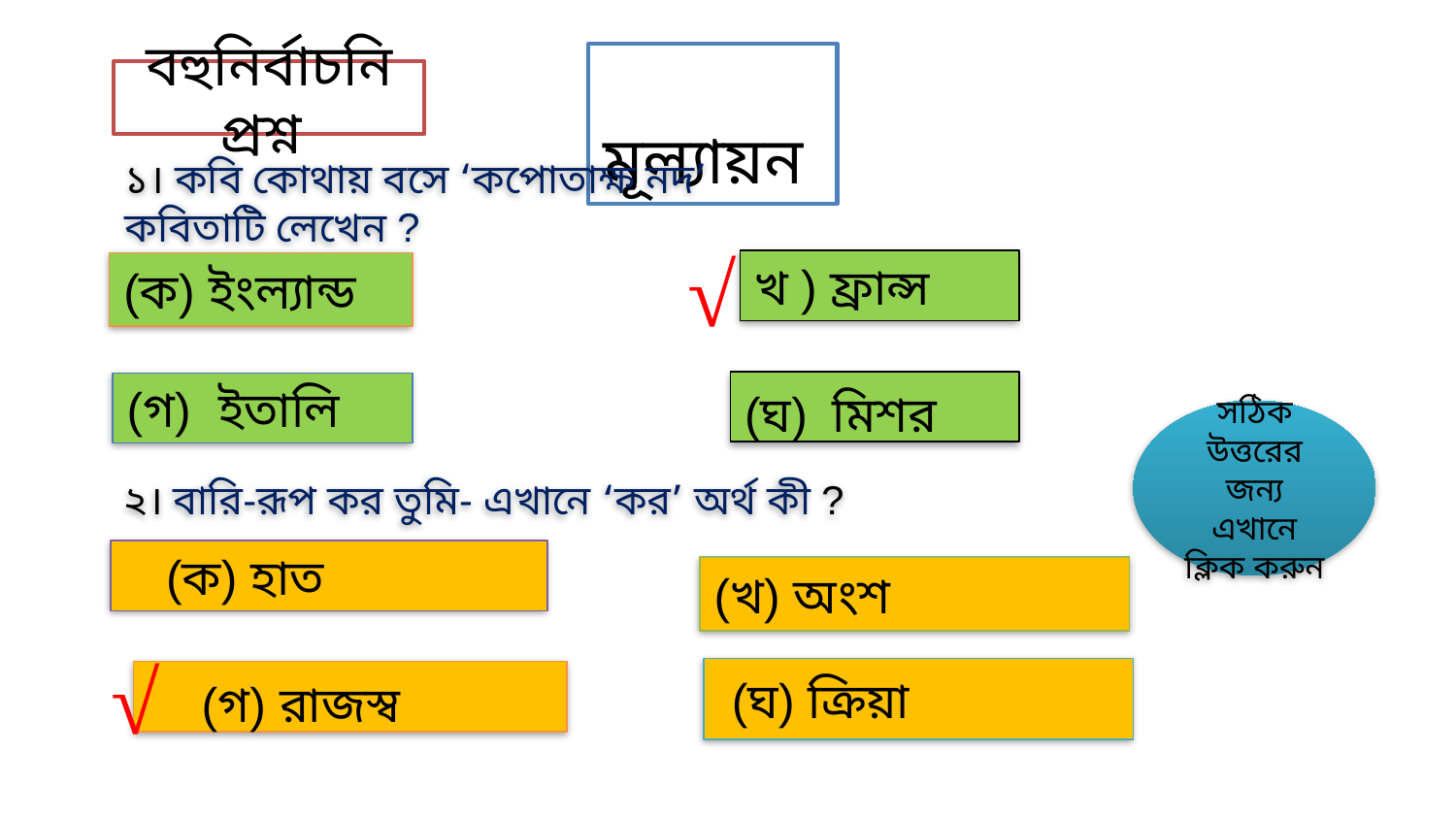

মূল্যায়ন

বহুনির্বাচনি প্রশ্ন
১। কবি কোথায় বসে ‘কপোতাক্ষ নদ’ কবিতাটি লেখেন ?
√
খ ) ফ্রান্স

(ক) ইংল্যান্ড

(ঘ)  মিশর
(গ)  ইতালি
সঠিক উত্তরের জন্য এখানে ক্লিক করুন

২। বারি-রূপ কর তুমি- এখানে ‘কর’ অর্থ কী ?

   (ক) হাত

(খ) অংশ
√
 (ঘ) ক্রিয়া

   (গ) রাজস্ব